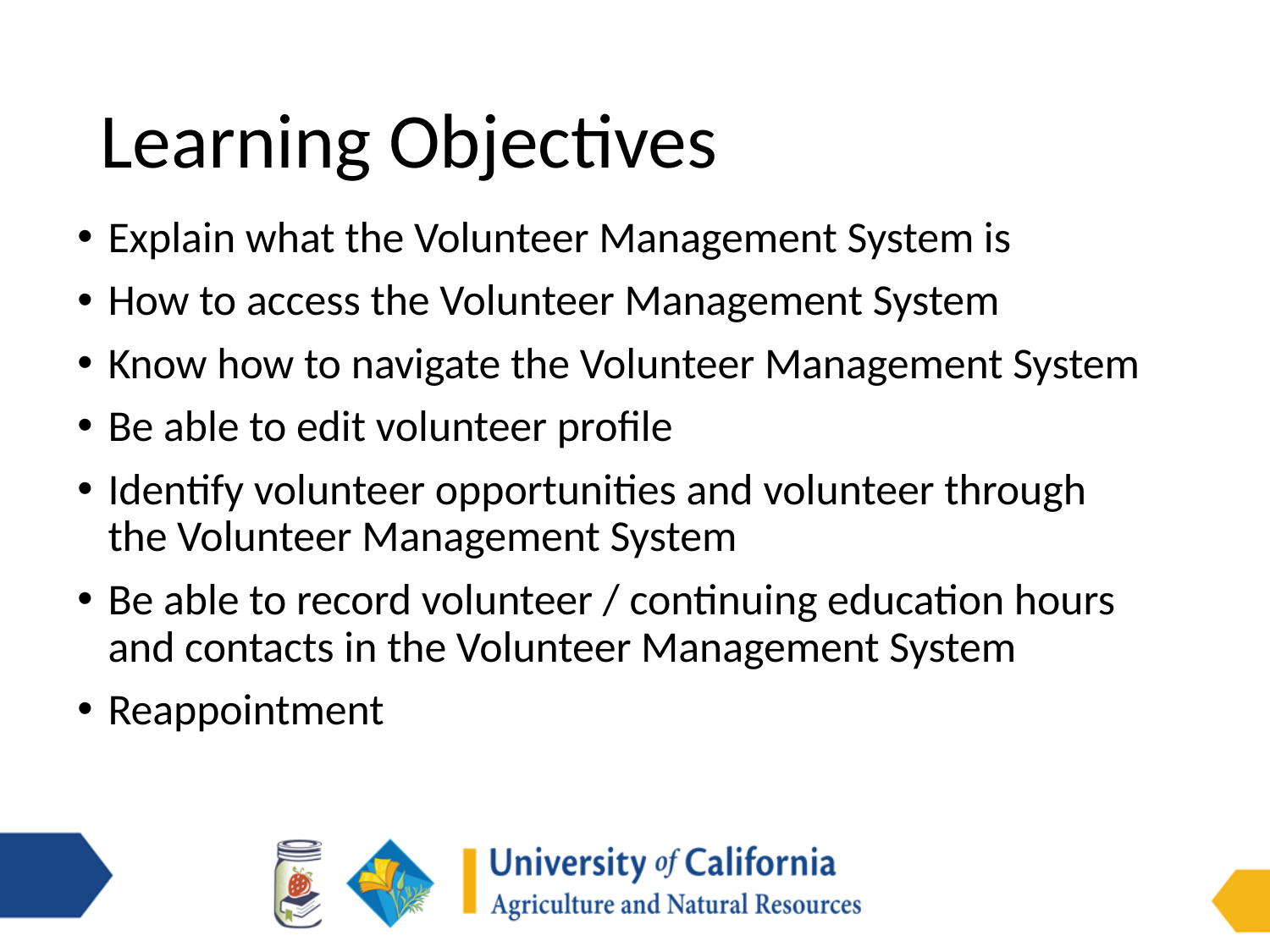

# Learning Objectives
Explain what the Volunteer Management System is
How to access the Volunteer Management System
Know how to navigate the Volunteer Management System
Be able to edit volunteer profile
Identify volunteer opportunities and volunteer through the Volunteer Management System
Be able to record volunteer / continuing education hours and contacts in the Volunteer Management System
Reappointment